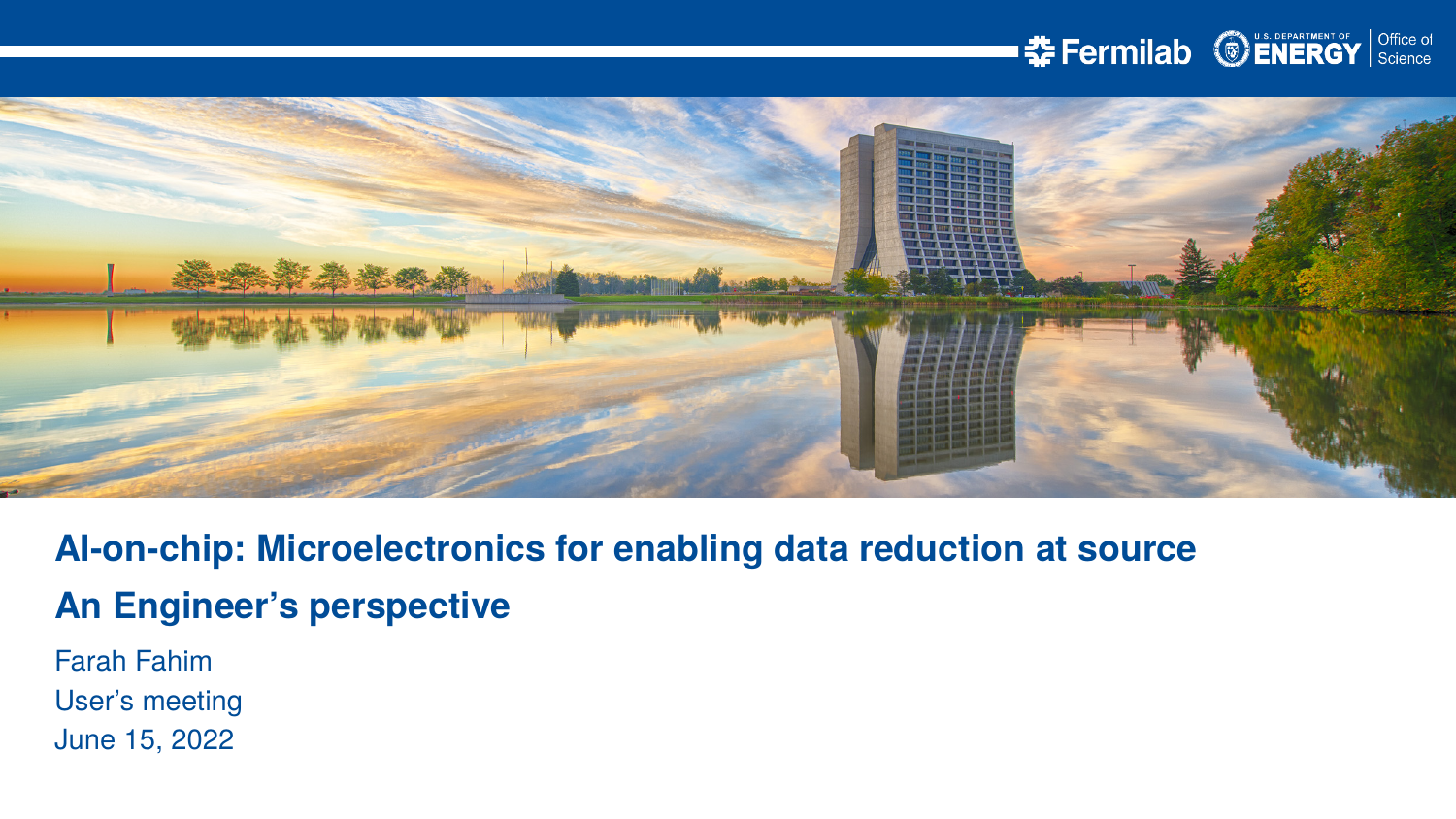

AI-on-chip: Microelectronics for enabling data reduction at source
An Engineer’s perspective
Farah Fahim
User’s meeting
June 15, 2022